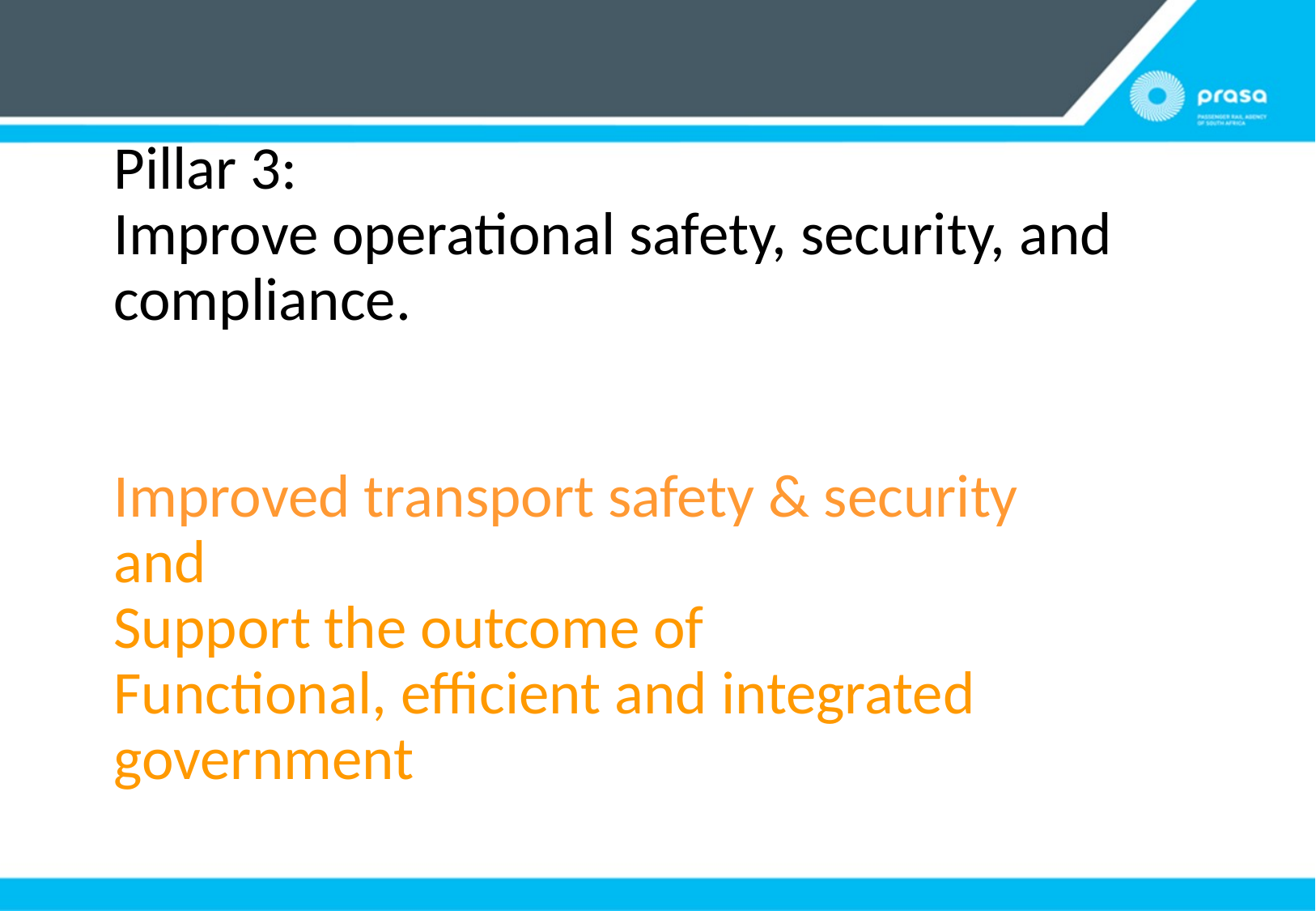

# Pillar 3: Improve operational safety, security, and compliance. Improved transport safety & security and Support the outcome of Functional, efficient and integrated government